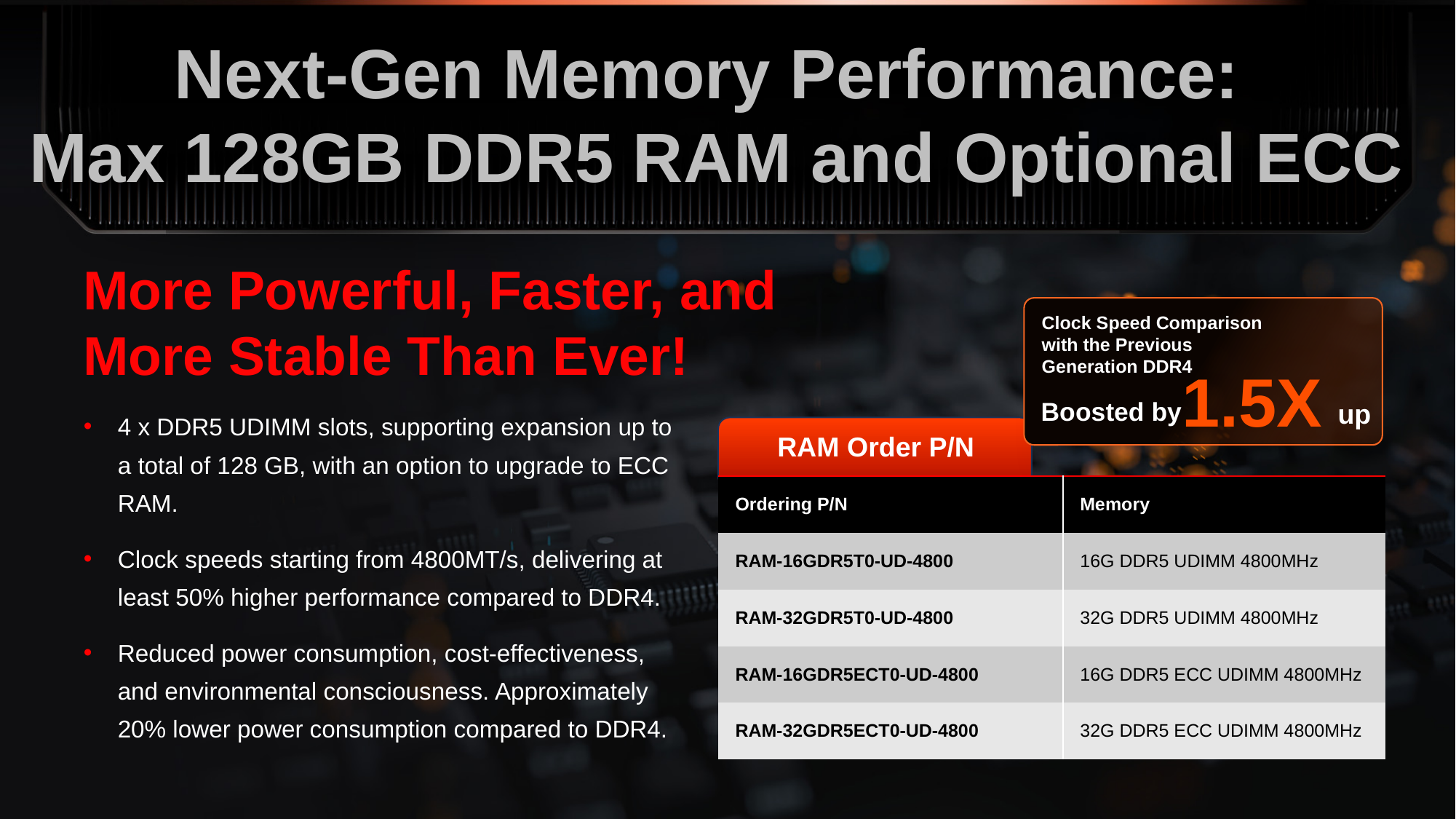

Next-Gen Memory Performance:
Max 128GB DDR5 RAM and Optional ECC
More Powerful, Faster, and More Stable Than Ever!

Clock Speed Comparison with the Previous Generation DDR4
1.5X
Boosted by
up
4 x DDR5 UDIMM slots, supporting expansion up to a total of 128 GB, with an option to upgrade to ECC RAM.
Clock speeds starting from 4800MT/s, delivering at least 50% higher performance compared to DDR4.
Reduced power consumption, cost-effectiveness, and environmental consciousness. Approximately 20% lower power consumption compared to DDR4.
RAM Order P/N
| Ordering P/N | Memory |
| --- | --- |
| RAM-16GDR5T0-UD-4800 | 16G DDR5 UDIMM 4800MHz |
| RAM-32GDR5T0-UD-4800 | 32G DDR5 UDIMM 4800MHz |
| RAM-16GDR5ECT0-UD-4800 | 16G DDR5 ECC UDIMM 4800MHz |
| RAM-32GDR5ECT0-UD-4800 | 32G DDR5 ECC UDIMM 4800MHz |